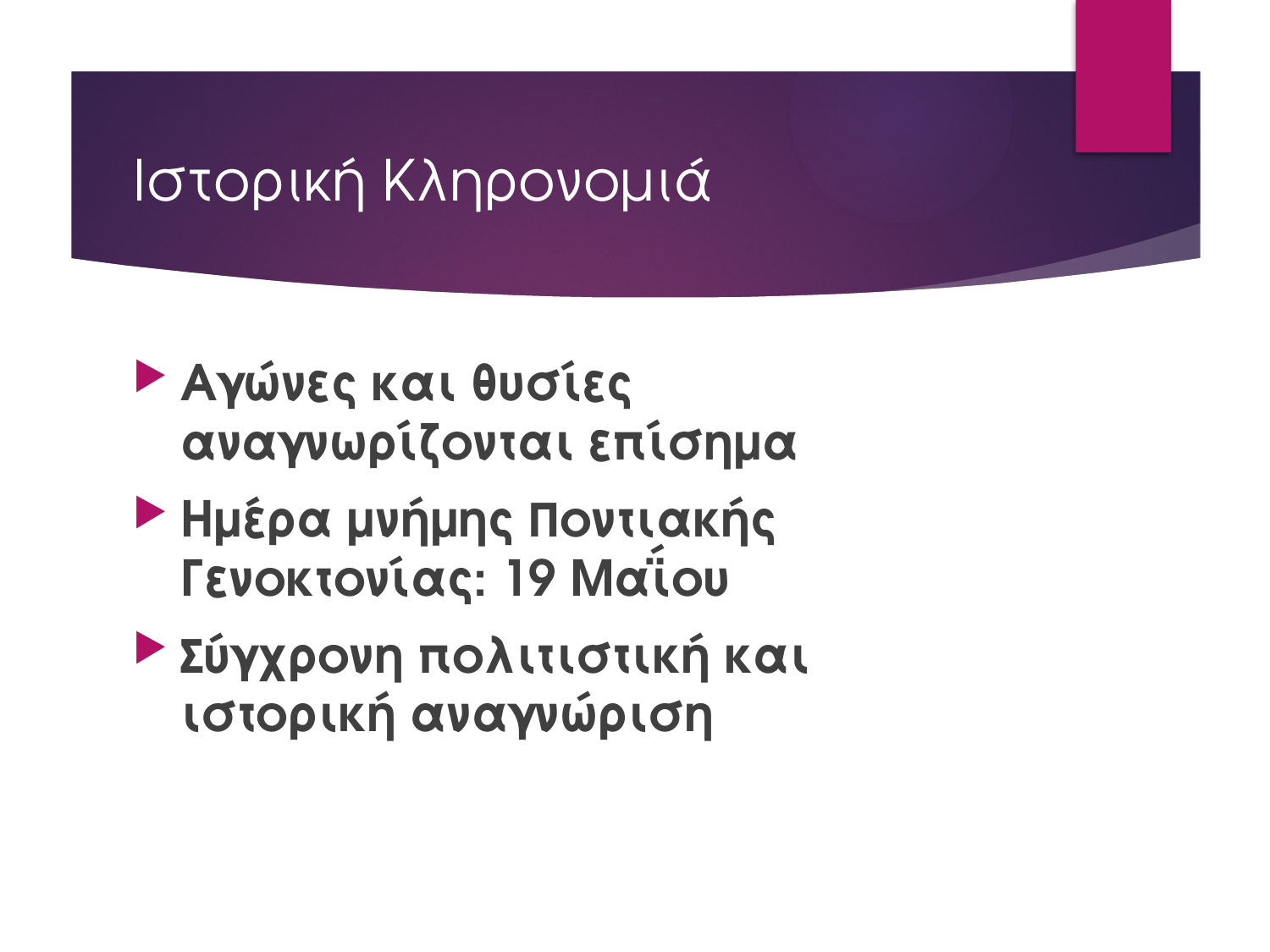

# Ιστορική Κληρονομιά
Αγώνες και θυσίες αναγνωρίζονται επίσημα
Ημέρα μνήμης Ποντιακής Γενοκτονίας: 19 Μαΐου
Σύγχρονη πολιτιστική και ιστορική αναγνώριση